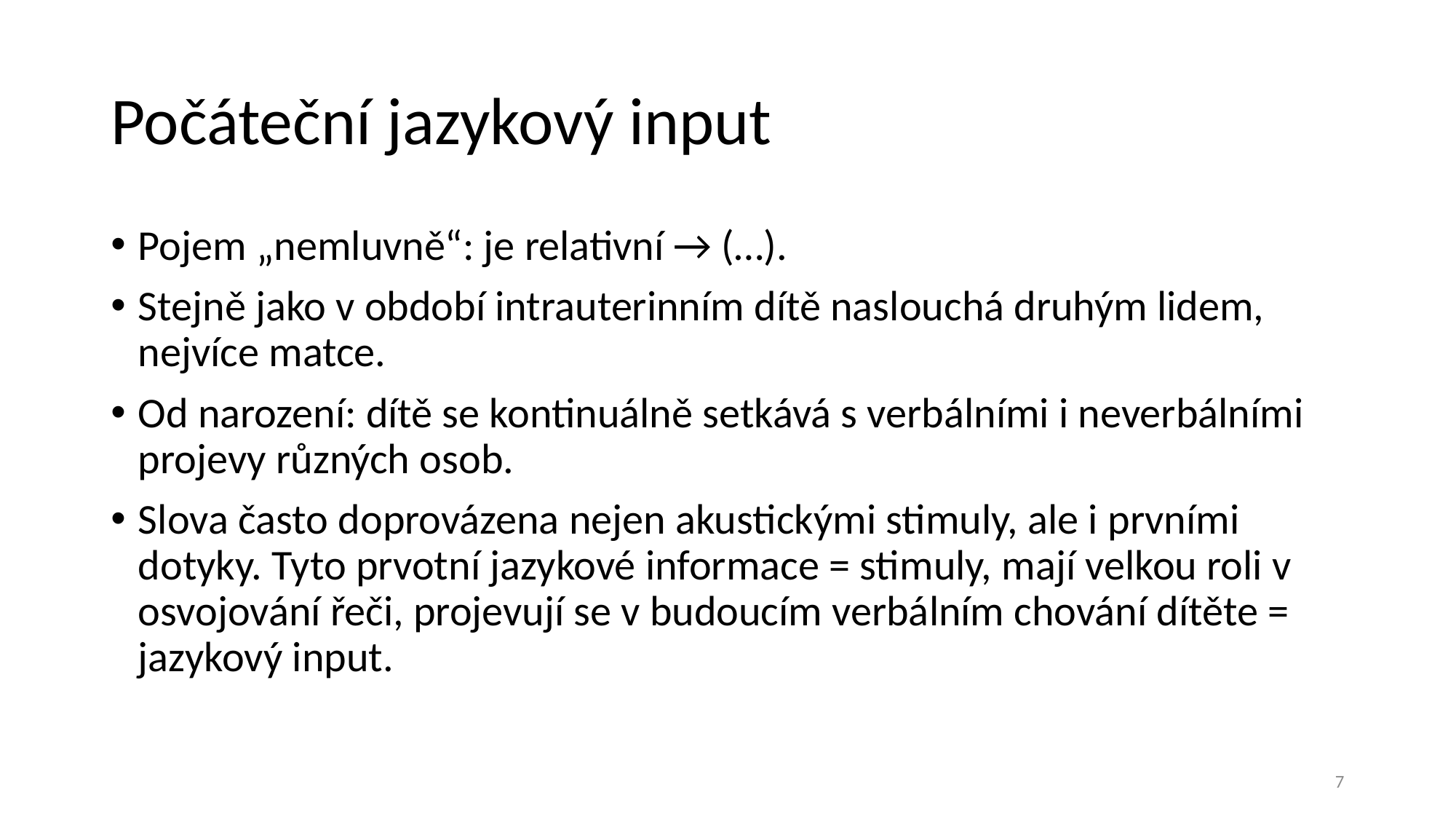

# Počáteční jazykový input
Pojem „nemluvně“: je relativní → (…).
Stejně jako v období intrauterinním dítě naslouchá druhým lidem, nejvíce matce.
Od narození: dítě se kontinuálně setkává s verbálními i neverbálními projevy různých osob.
Slova často doprovázena nejen akustickými stimuly, ale i prvními dotyky. Tyto prvotní jazykové informace = stimuly, mají velkou roli v osvojování řeči, projevují se v budoucím verbálním chování dítěte = jazykový input.

7